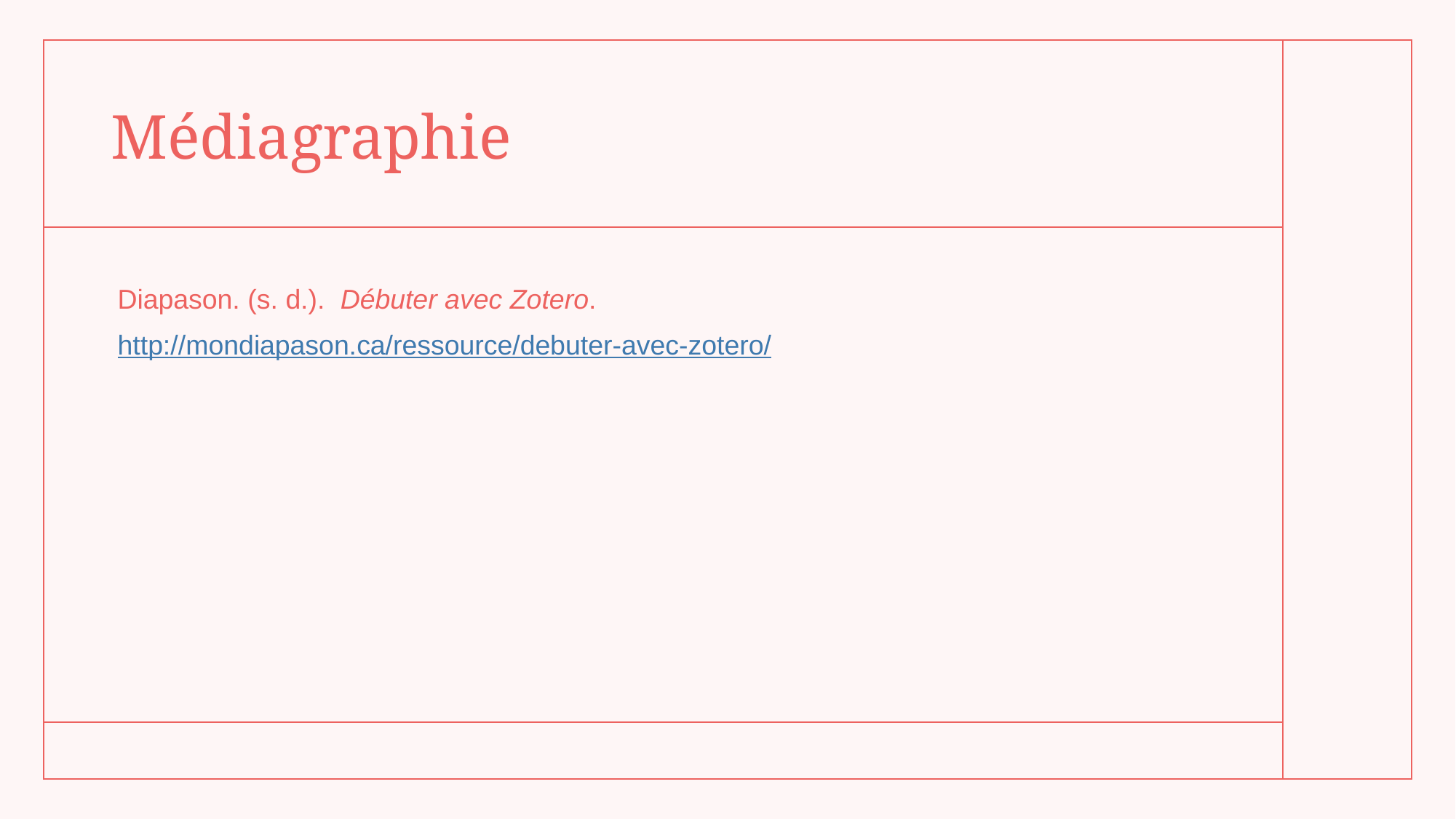

# Médiagraphie
Diapason. (s. d.).  Débuter avec Zotero. http://mondiapason.ca/ressource/debuter-avec-zotero/